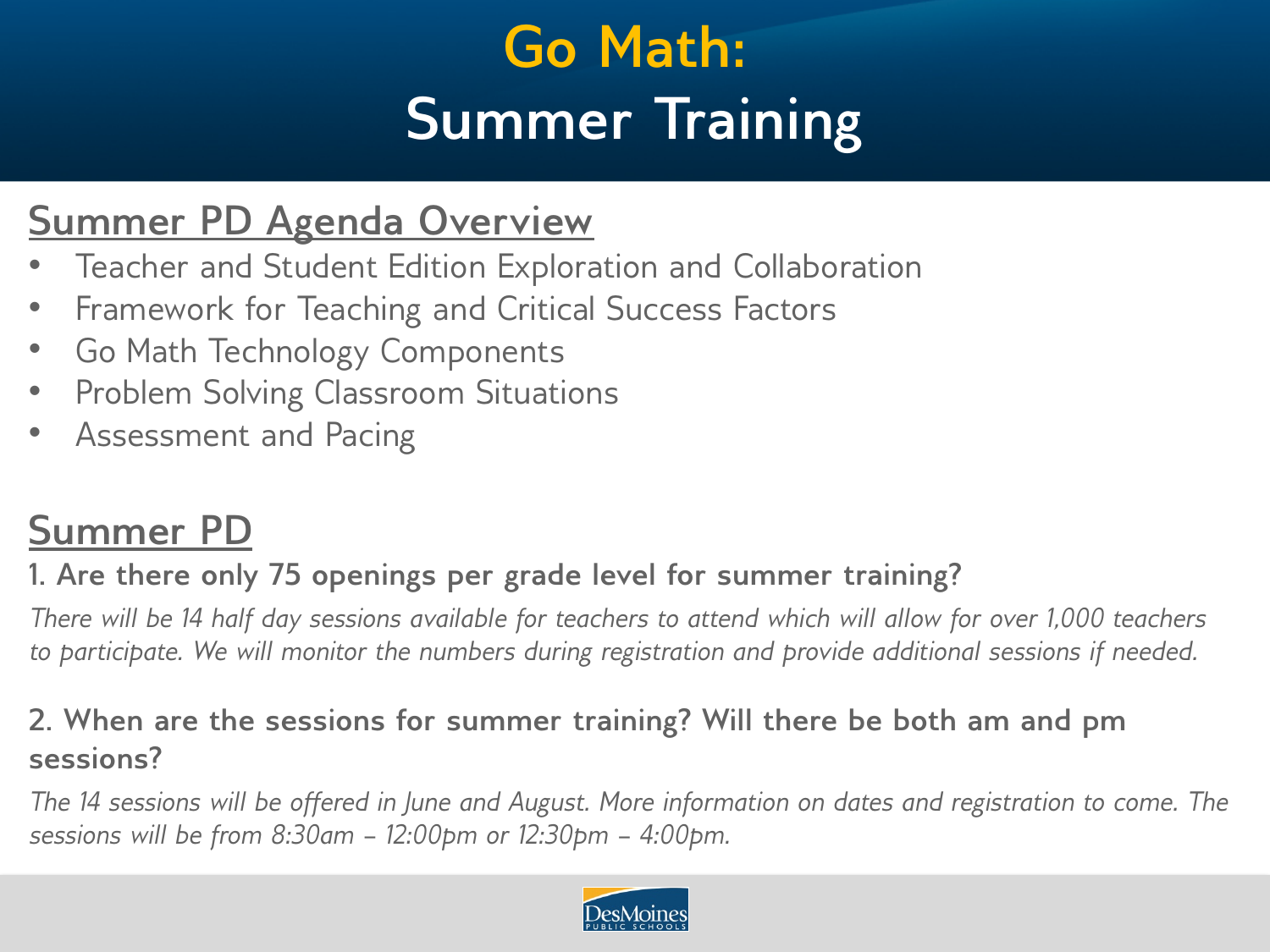

# Go Math: Summer Training
Summer PD Agenda Overview
Teacher and Student Edition Exploration and Collaboration
Framework for Teaching and Critical Success Factors
Go Math Technology Components
Problem Solving Classroom Situations
Assessment and Pacing

Summer PD
1. Are there only 75 openings per grade level for summer training?

There will be 14 half day sessions available for teachers to attend which will allow for over 1,000 teachers to participate. We will monitor the numbers during registration and provide additional sessions if needed.

2. When are the sessions for summer training? Will there be both am and pm sessions?

The 14 sessions will be offered in June and August. More information on dates and registration to come. The sessions will be from 8:30am – 12:00pm or 12:30pm – 4:00pm.